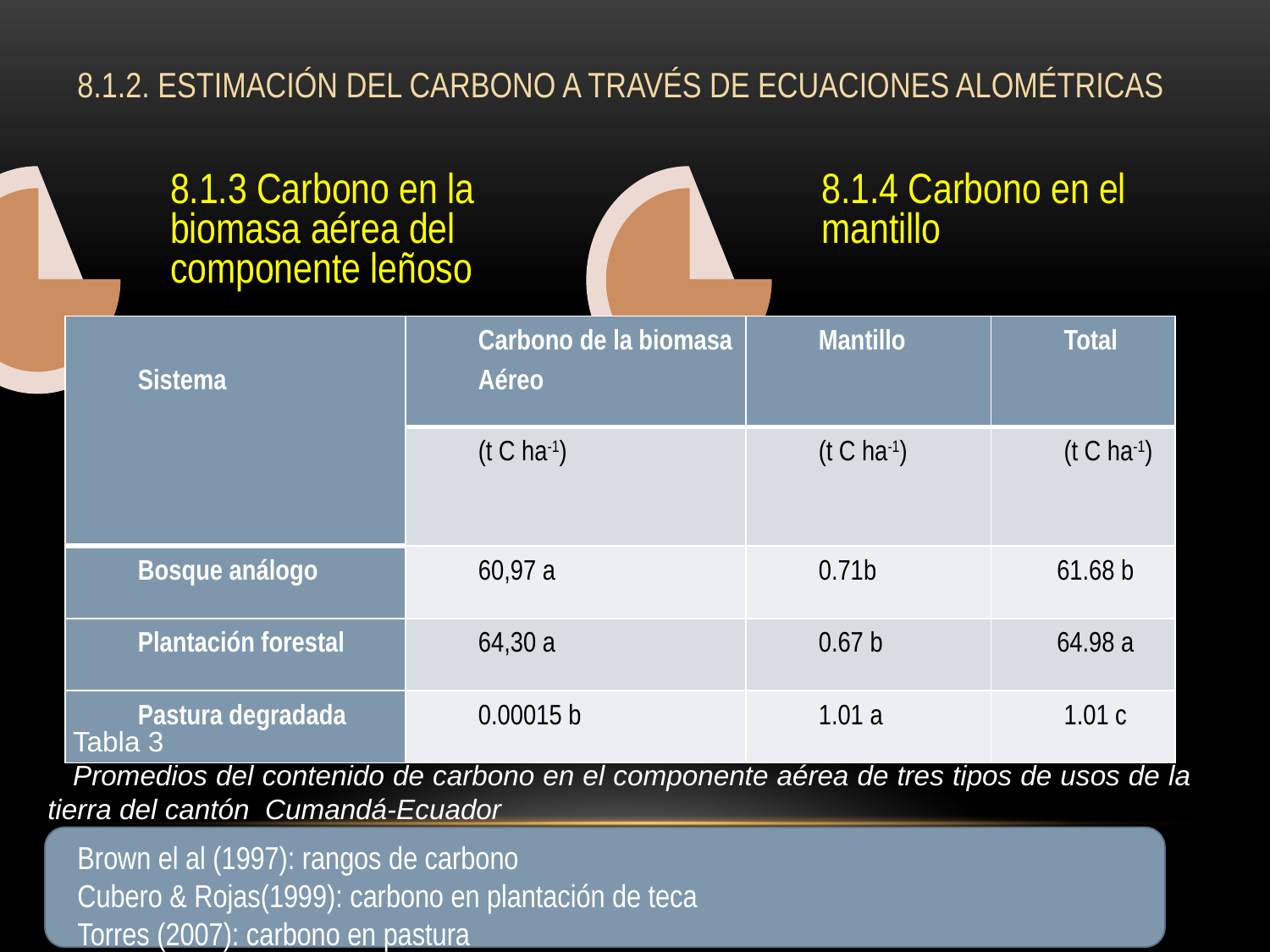

8.1.2. ESTIMACIÓN DEL CARBONO A TRAVÉS DE ECUACIONES ALOMÉTRICAS
8.1.3 Carbono en la biomasa aérea del componente leñoso
8.1.4 Carbono en el mantillo
| Sistema | Carbono de la biomasa Aéreo | Mantillo | Total |
| --- | --- | --- | --- |
|  | (t C ha-1) | (t C ha-1) | (t C ha-1) |
| Bosque análogo | 60,97 a | 0.71b | 61.68 b |
| Plantación forestal | 64,30 a | 0.67 b | 64.98 a |
| Pastura degradada | 0.00015 b | 1.01 a | 1.01 c |
Tabla 3
Promedios del contenido de carbono en el componente aérea de tres tipos de usos de la tierra del cantón  Cumandá-Ecuador

Brown el al (1997): rangos de carbono
Cubero & Rojas(1999): carbono en plantación de teca
Torres (2007): carbono en pastura